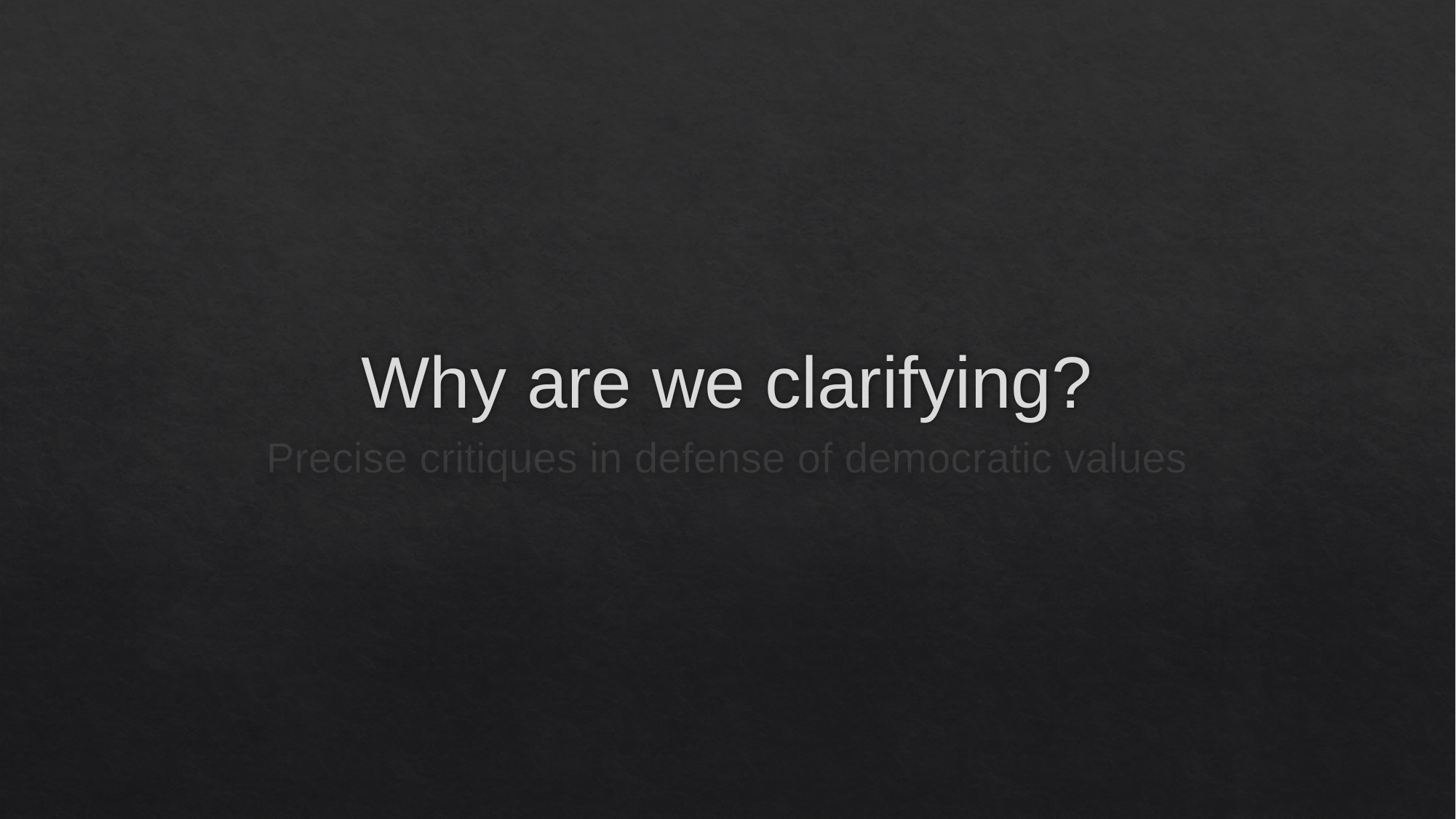

# Why are we clarifying?
Precise critiques in defense of democratic values